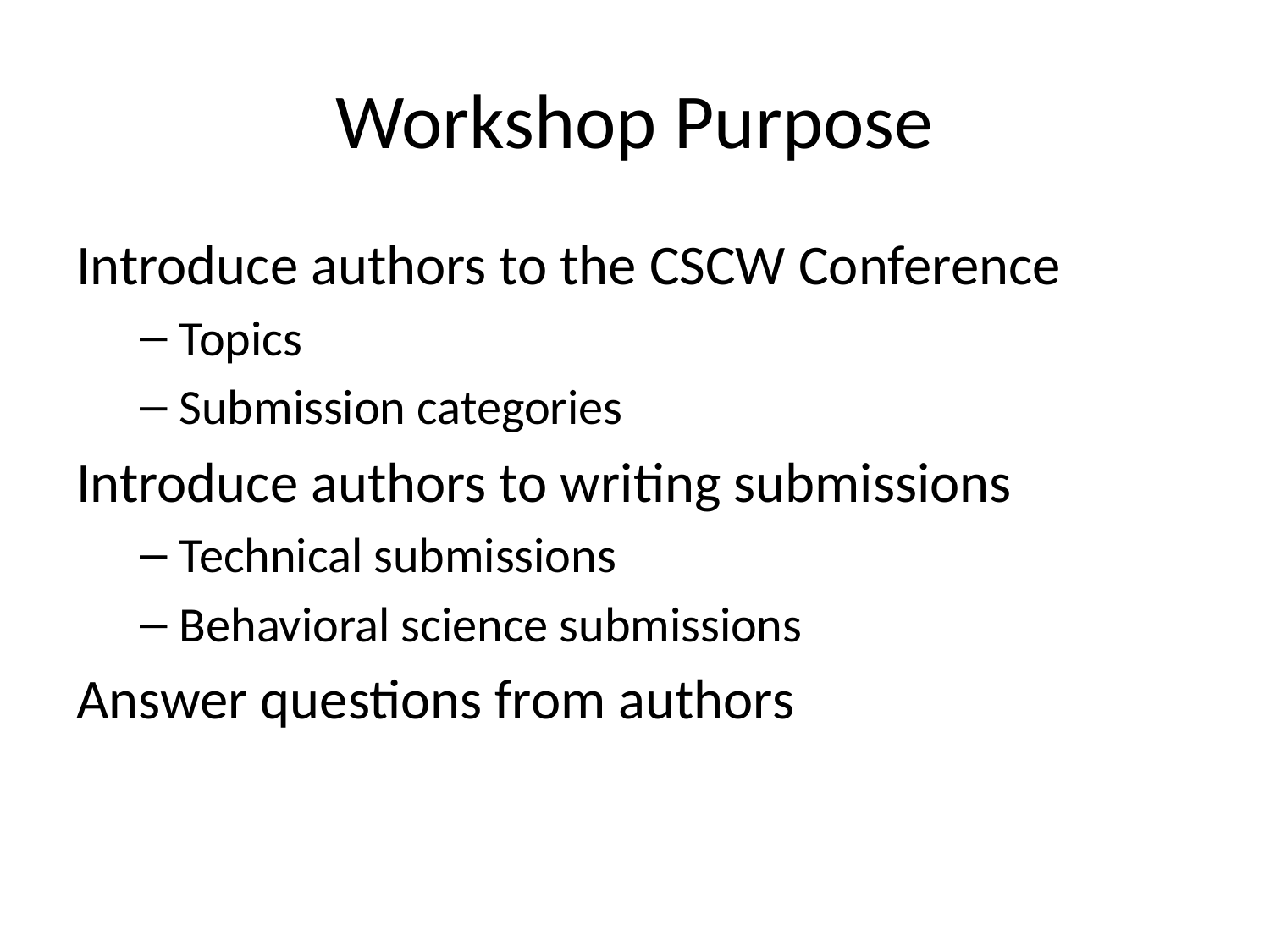

# Workshop Purpose
Introduce authors to the CSCW Conference
Topics
Submission categories
Introduce authors to writing submissions
Technical submissions
Behavioral science submissions
Answer questions from authors